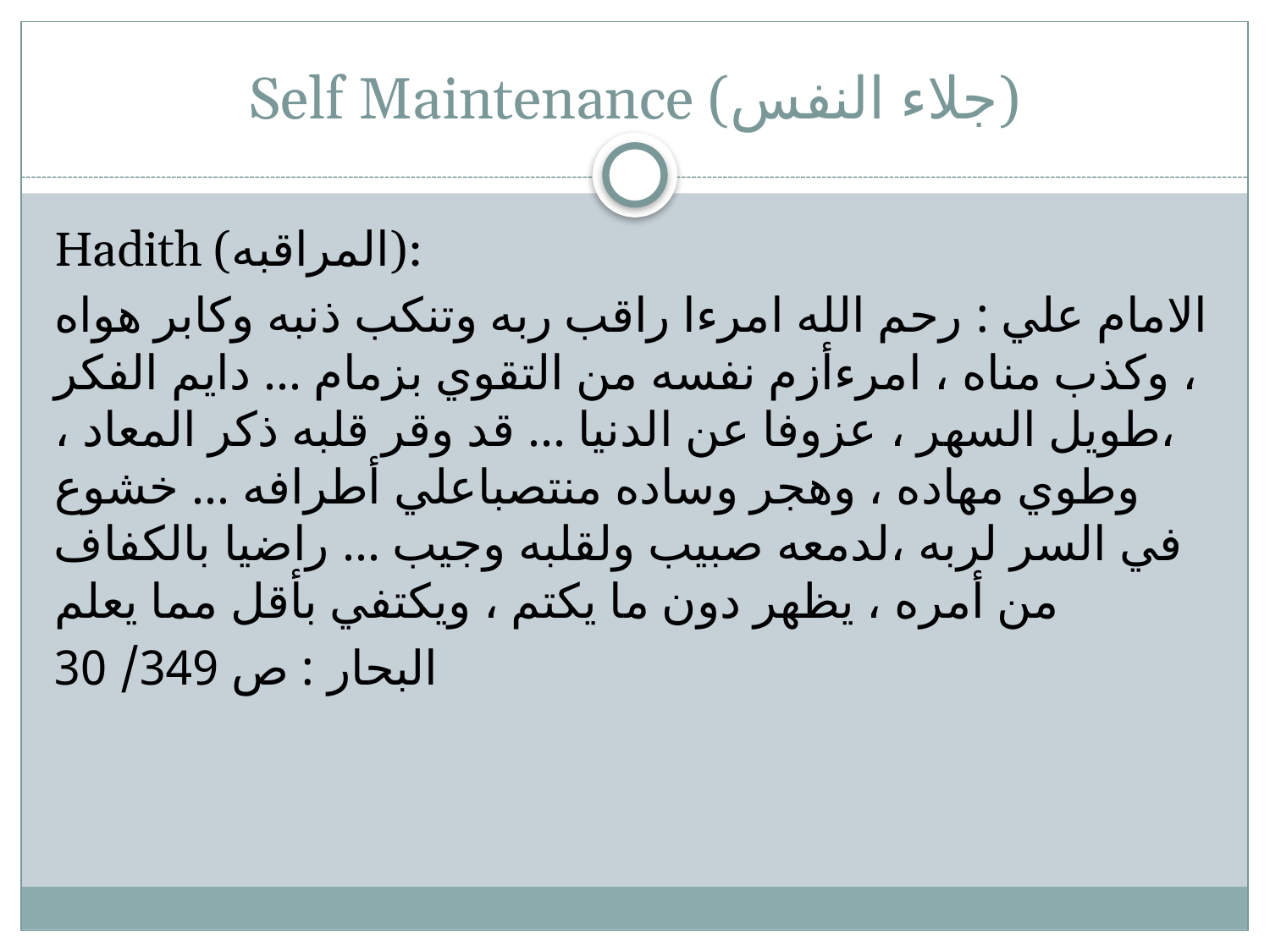

# Self Maintenance (جلاء النفس)
Hadith (المراقبه):
الامام علي : رحم الله امرءا راقب ربه وتنكب ذنبه وكابر هواه ، وكذب مناه ، امرءأزم نفسه من التقوي بزمام ... دايم الفكر ،طويل السهر ، عزوفا عن الدنيا ... قد وقر قلبه ذكر المعاد ، وطوي مهاده ، وهجر وساده منتصباعلي أطرافه ... خشوع في السر لربه ،لدمعه صبيب ولقلبه وجيب ... راضيا بالكفاف من أمره ، يظهر دون ما يكتم ، ويكتفي بأقل مما يعلم
البحار : ص 349/ 30